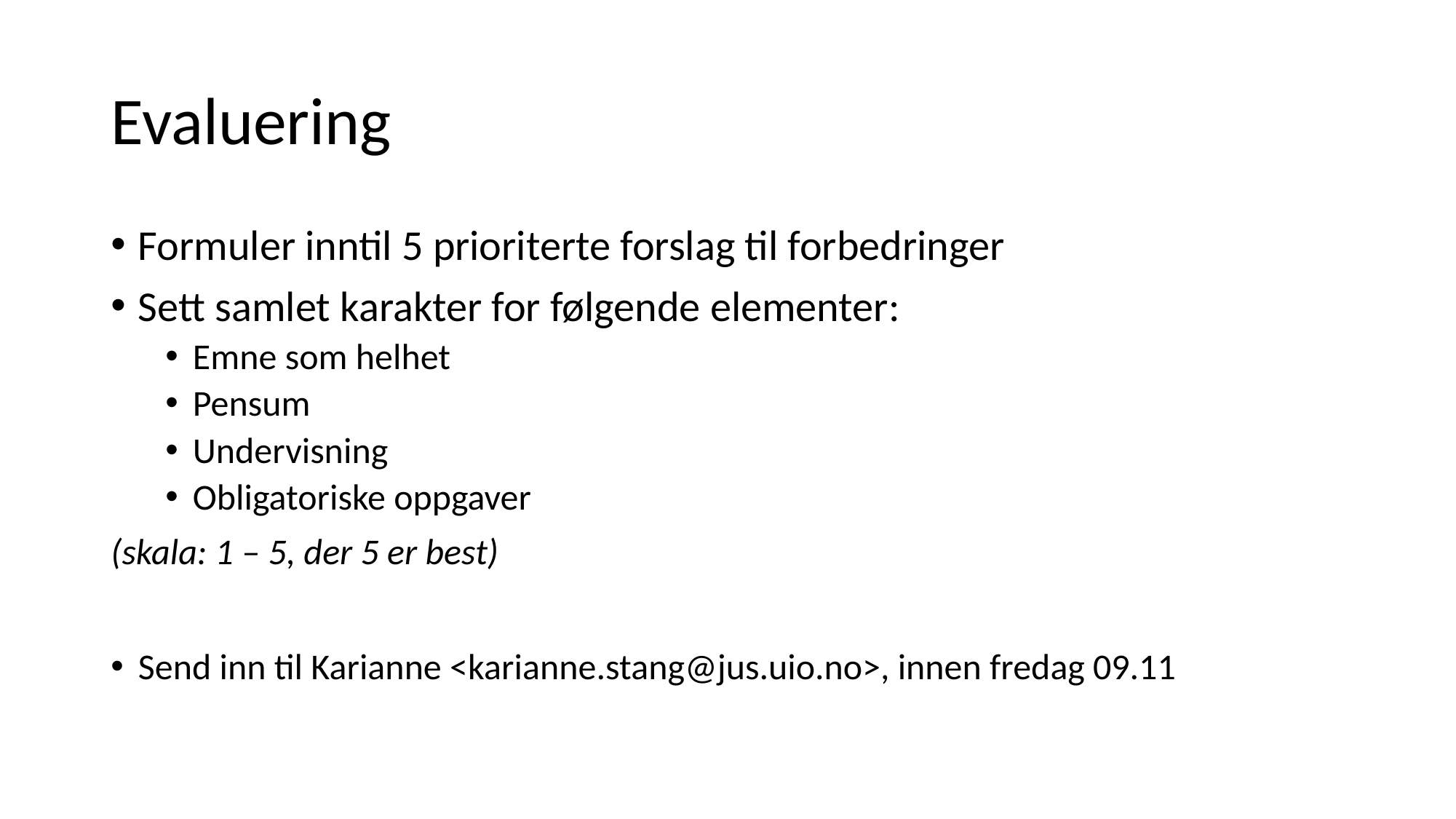

# Evaluering
Formuler inntil 5 prioriterte forslag til forbedringer
Sett samlet karakter for følgende elementer:
Emne som helhet
Pensum
Undervisning
Obligatoriske oppgaver
(skala: 1 – 5, der 5 er best)

Send inn til Karianne <karianne.stang@jus.uio.no>, innen fredag 09.11